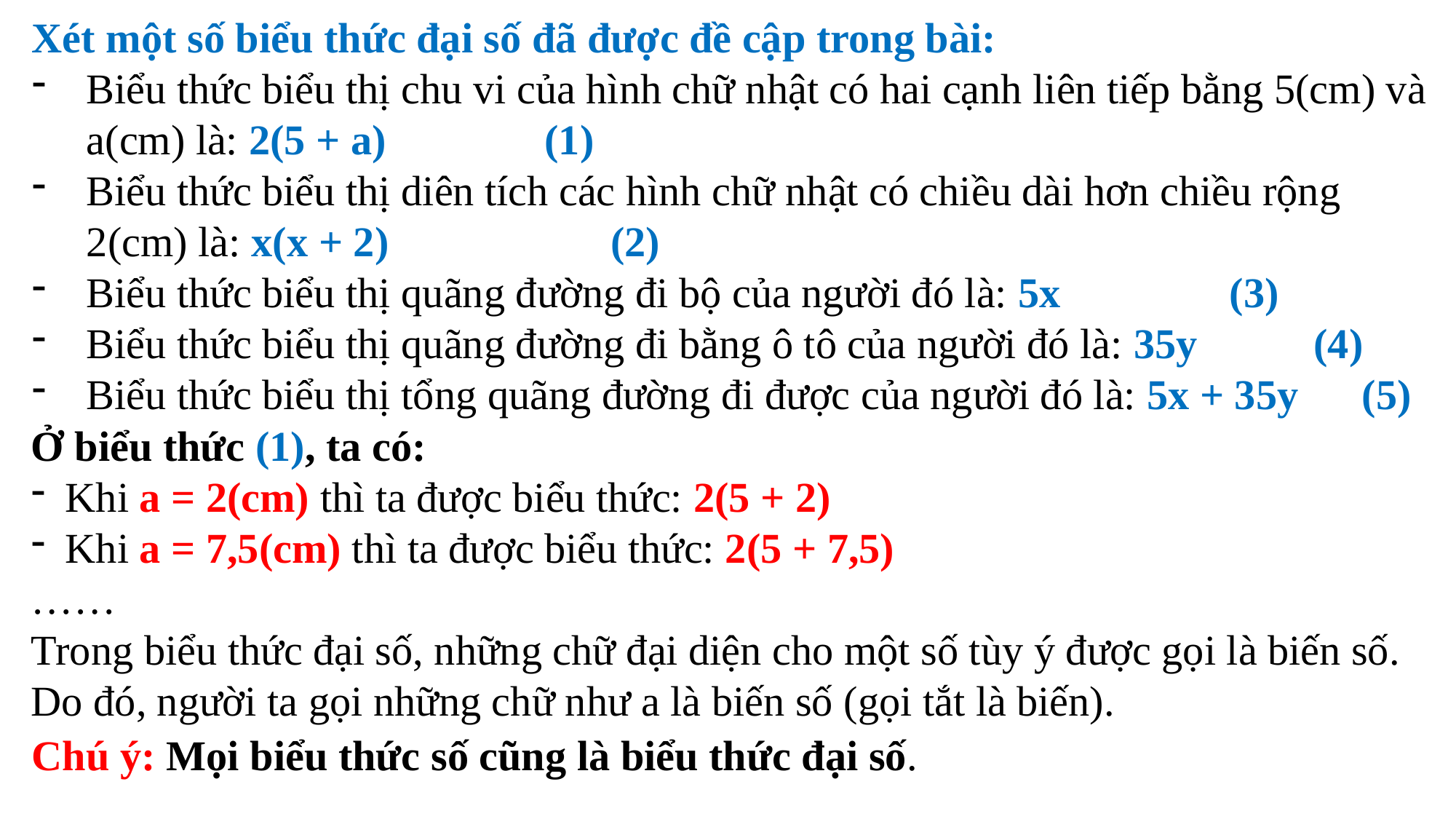

Xét một số biểu thức đại số đã được đề cập trong bài:
Biểu thức biểu thị chu vi của hình chữ nhật có hai cạnh liên tiếp bằng 5(cm) và a(cm) là: 2(5 + a)               (1)
Biểu thức biểu thị diên tích các hình chữ nhật có chiều dài hơn chiều rộng 2(cm) là: x(x + 2)                     (2)
Biểu thức biểu thị quãng đường đi bộ của người đó là: 5x                (3)
Biểu thức biểu thị quãng đường đi bằng ô tô của người đó là: 35y           (4)
Biểu thức biểu thị tổng quãng đường đi được của người đó là: 5x + 35y      (5)
Ở biểu thức (1), ta có:
Khi a = 2(cm) thì ta được biểu thức: 2(5 + 2)
Khi a = 7,5(cm) thì ta được biểu thức: 2(5 + 7,5)
……
Trong biểu thức đại số, những chữ đại diện cho một số tùy ý được gọi là biến số. Do đó, người ta gọi những chữ như a là biến số (gọi tắt là biến).
Chú ý: Mọi biểu thức số cũng là biểu thức đại số.